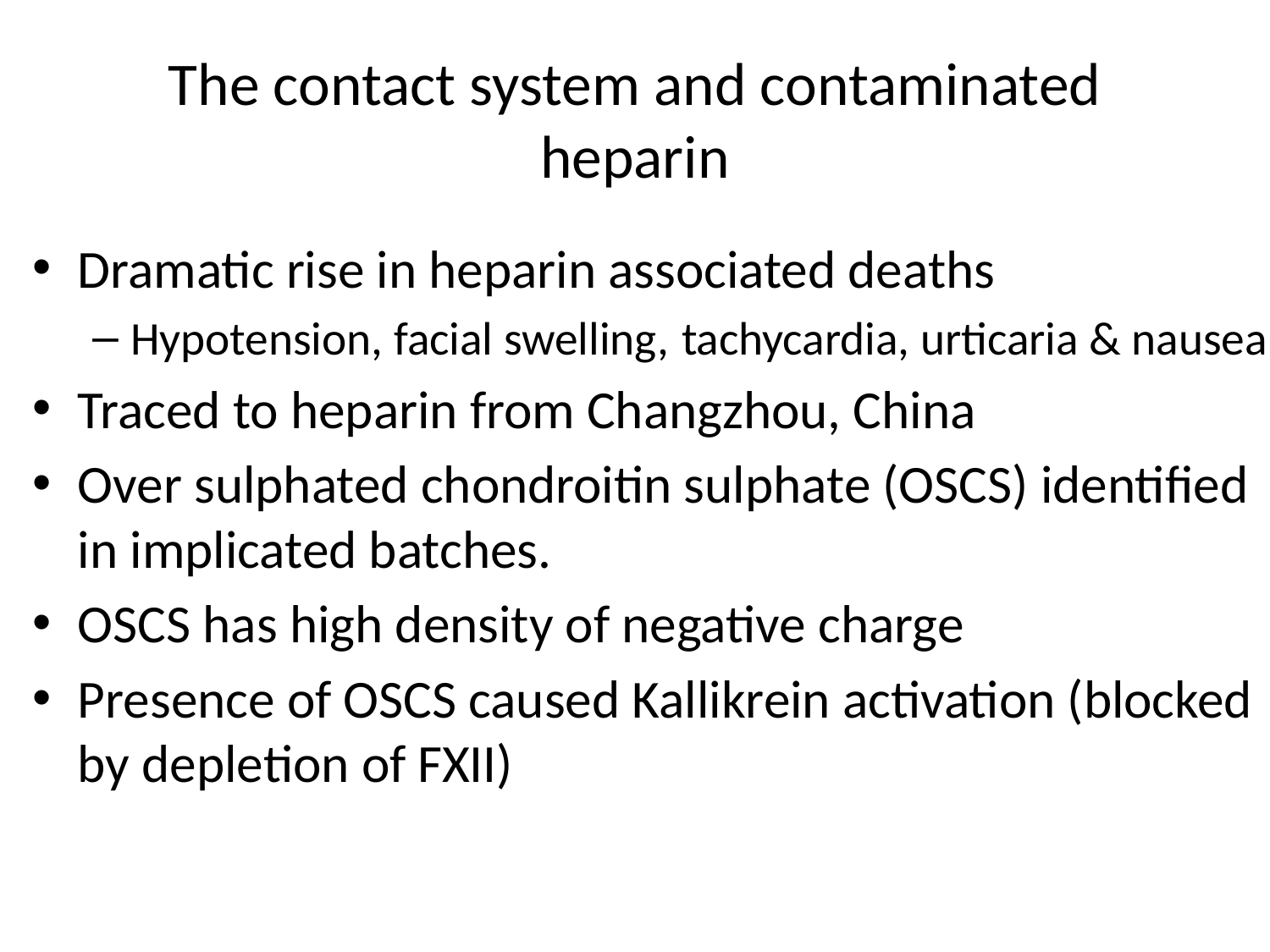

# The contact system and contaminated heparin
Dramatic rise in heparin associated deaths
Hypotension, facial swelling,  tachycardia, urticaria & nausea
Traced to heparin from Changzhou, China
Over sulphated chondroitin sulphate (OSCS) identified in implicated batches.
OSCS has high density of negative charge
Presence of OSCS caused Kallikrein activation (blocked by depletion of FXII)